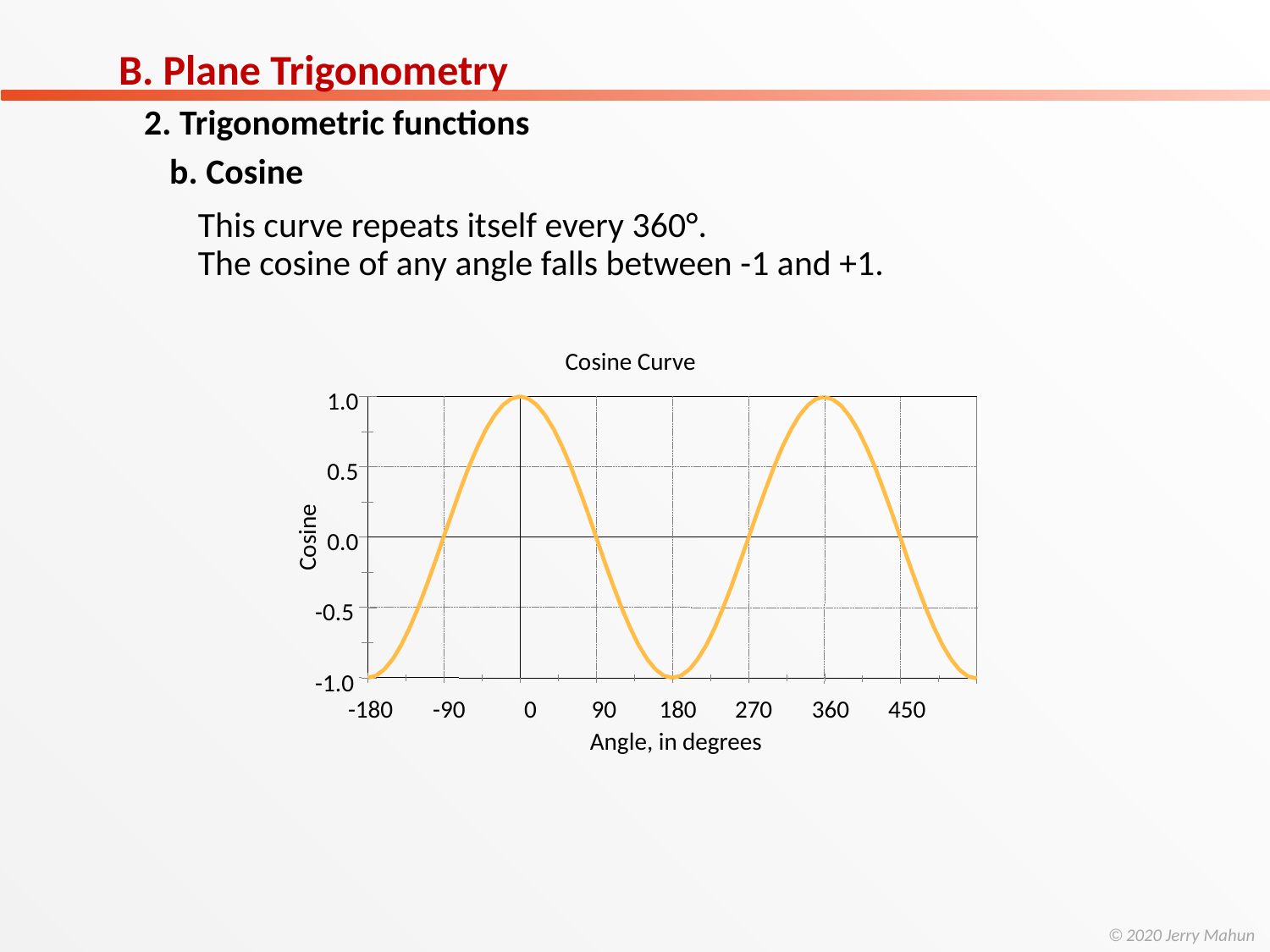

B. Plane Trigonometry
2. Trigonometric functions
b. Cosine
This curve repeats itself every 360°.
The cosine of any angle falls between -1 and +1.

Cosine Curve
1.0

0.5

Cosine
0.0

-0.5

-1.0

-180
-90
0
90
180
270
360
450
Angle, in degrees